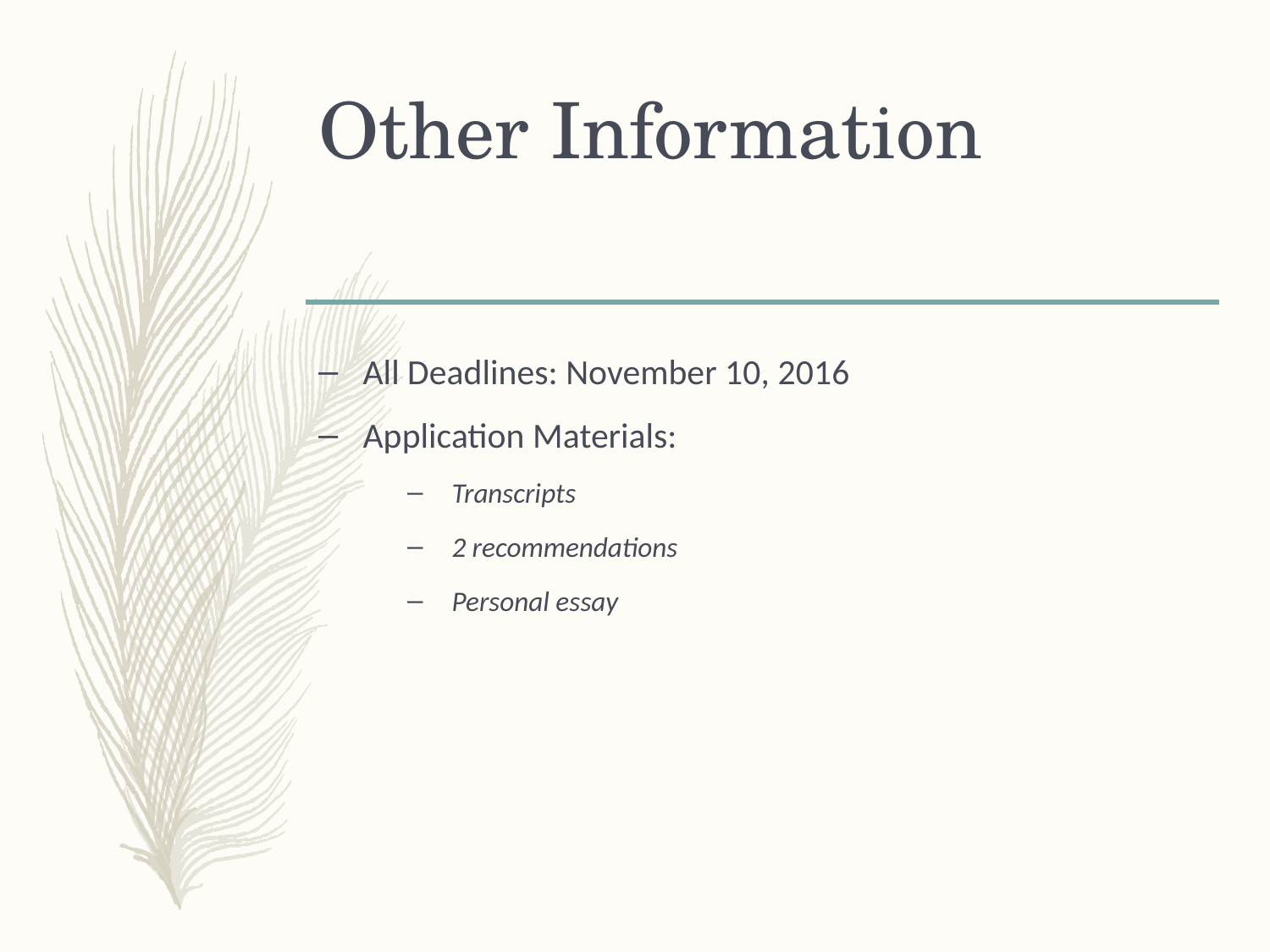

# Other Information
All Deadlines: November 10, 2016
Application Materials:
Transcripts
2 recommendations
Personal essay